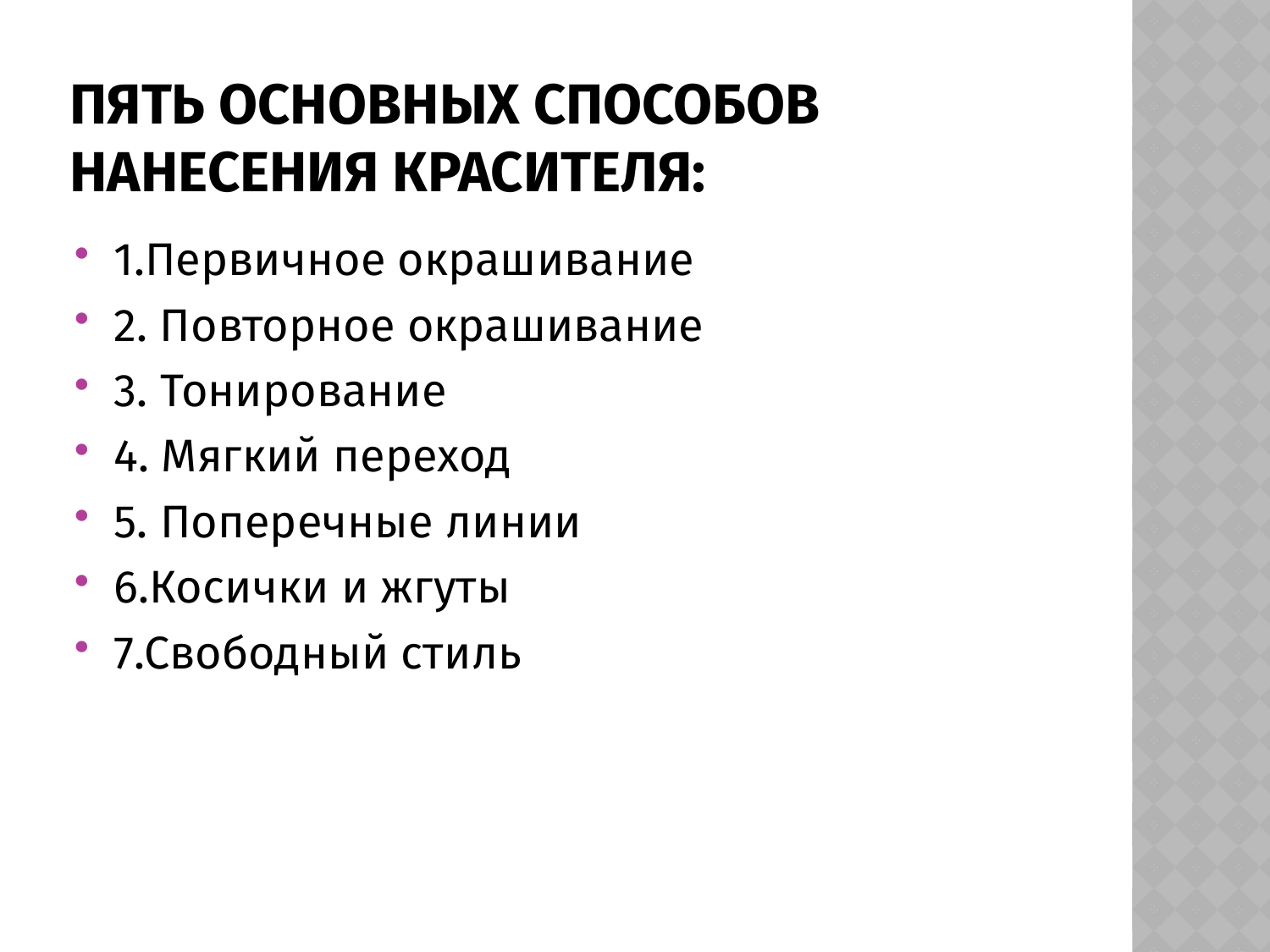

# Пять основных способов нанесения красителя:
1.Первичное окрашивание
2. Повторное окрашивание
3. Тонирование
4. Мягкий переход
5. Поперечные линии
6.Косички и жгуты
7.Свободный стиль